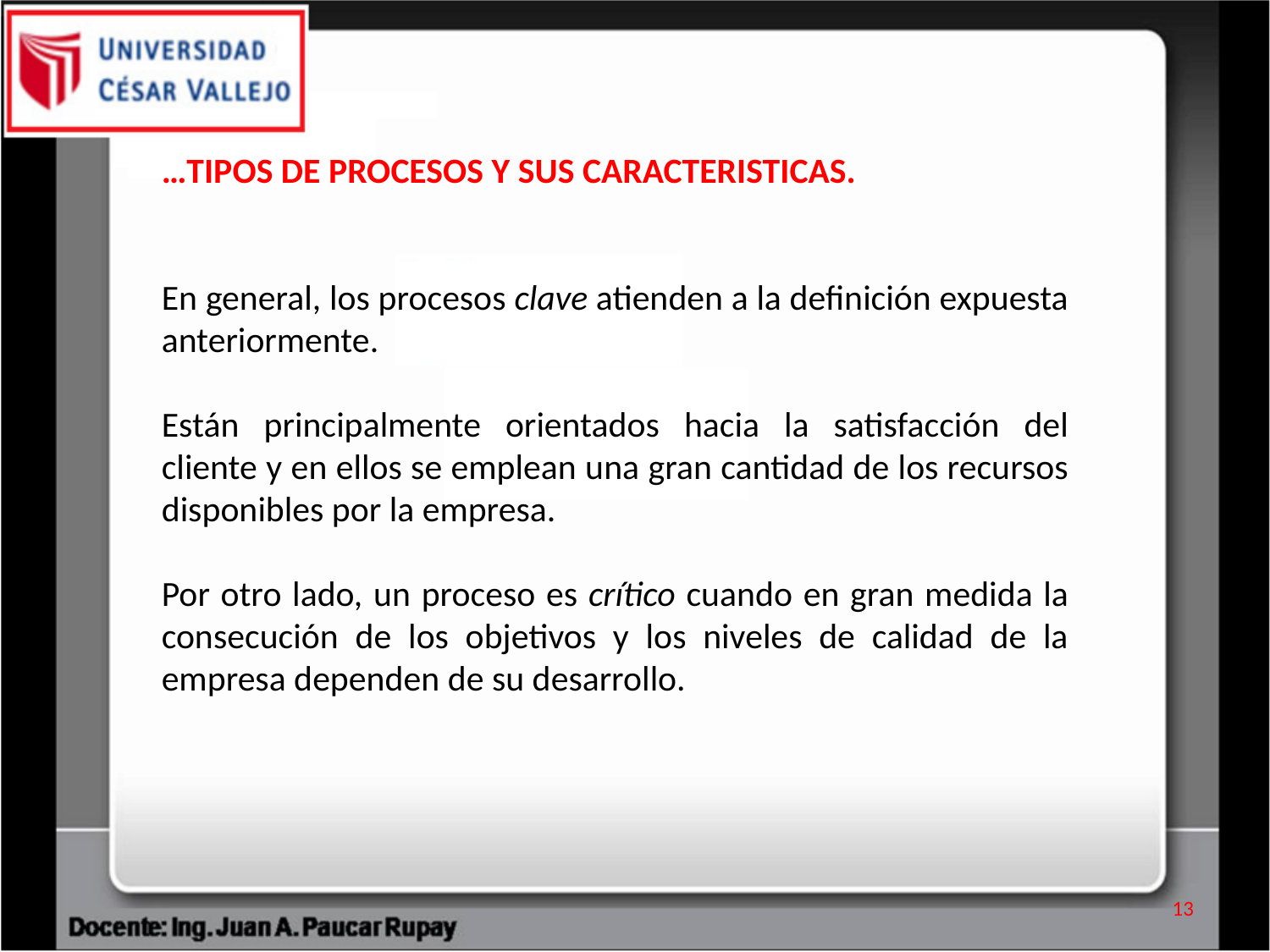

…TIPOS DE PROCESOS Y SUS CARACTERISTICAS.

En general, los procesos clave atienden a la definición expuesta anteriormente.

Están principalmente orientados hacia la satisfacción del cliente y en ellos se emplean una gran cantidad de los recursos disponibles por la empresa.

Por otro lado, un proceso es crítico cuando en gran medida la consecución de los objetivos y los niveles de calidad de la empresa dependen de su desarrollo.
13